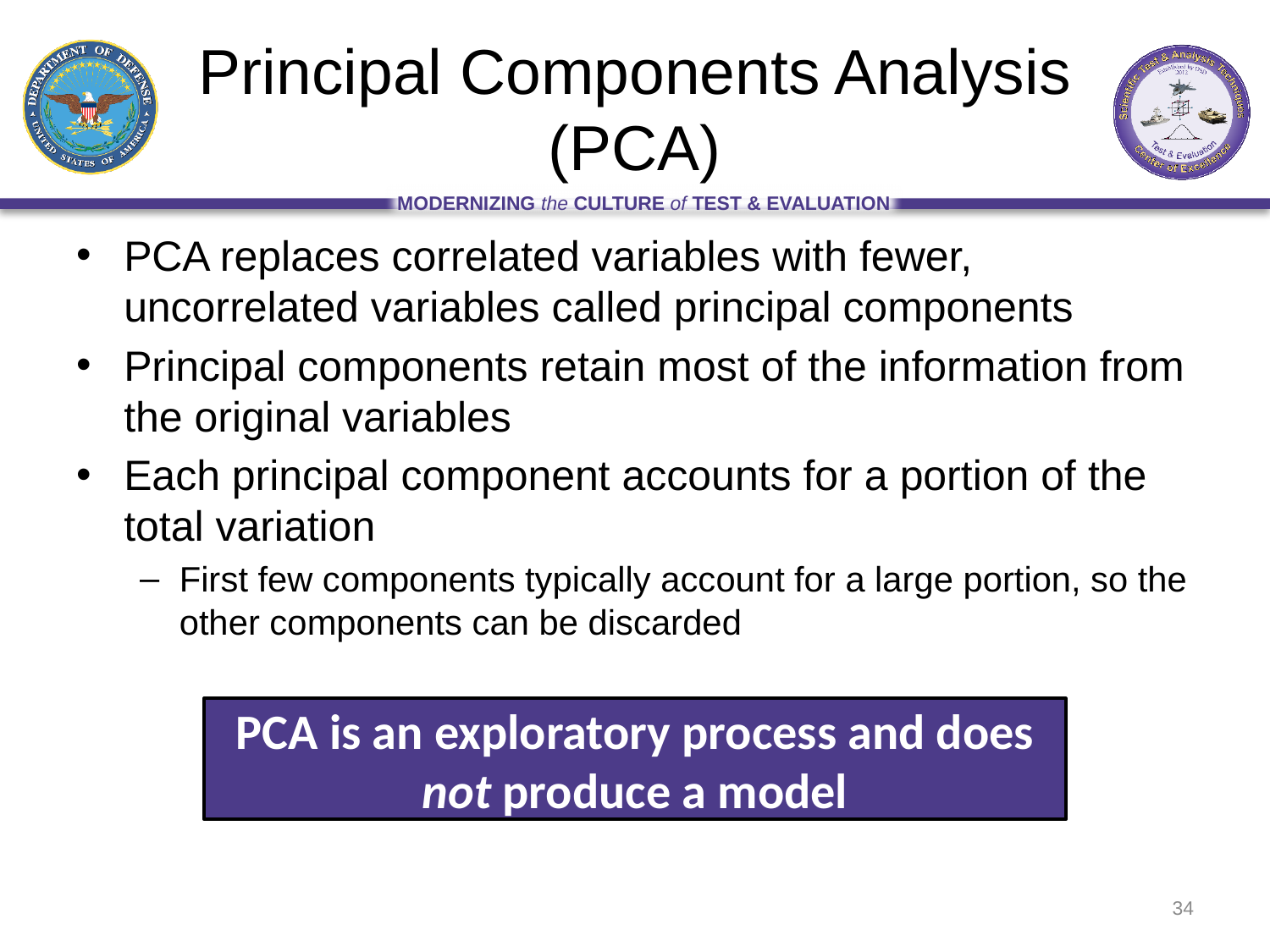

# Principal Components Analysis (PCA)
PCA replaces correlated variables with fewer, uncorrelated variables called principal components
Principal components retain most of the information from the original variables
Each principal component accounts for a portion of the total variation
First few components typically account for a large portion, so the other components can be discarded

PCA is an exploratory process and does not produce a model
34